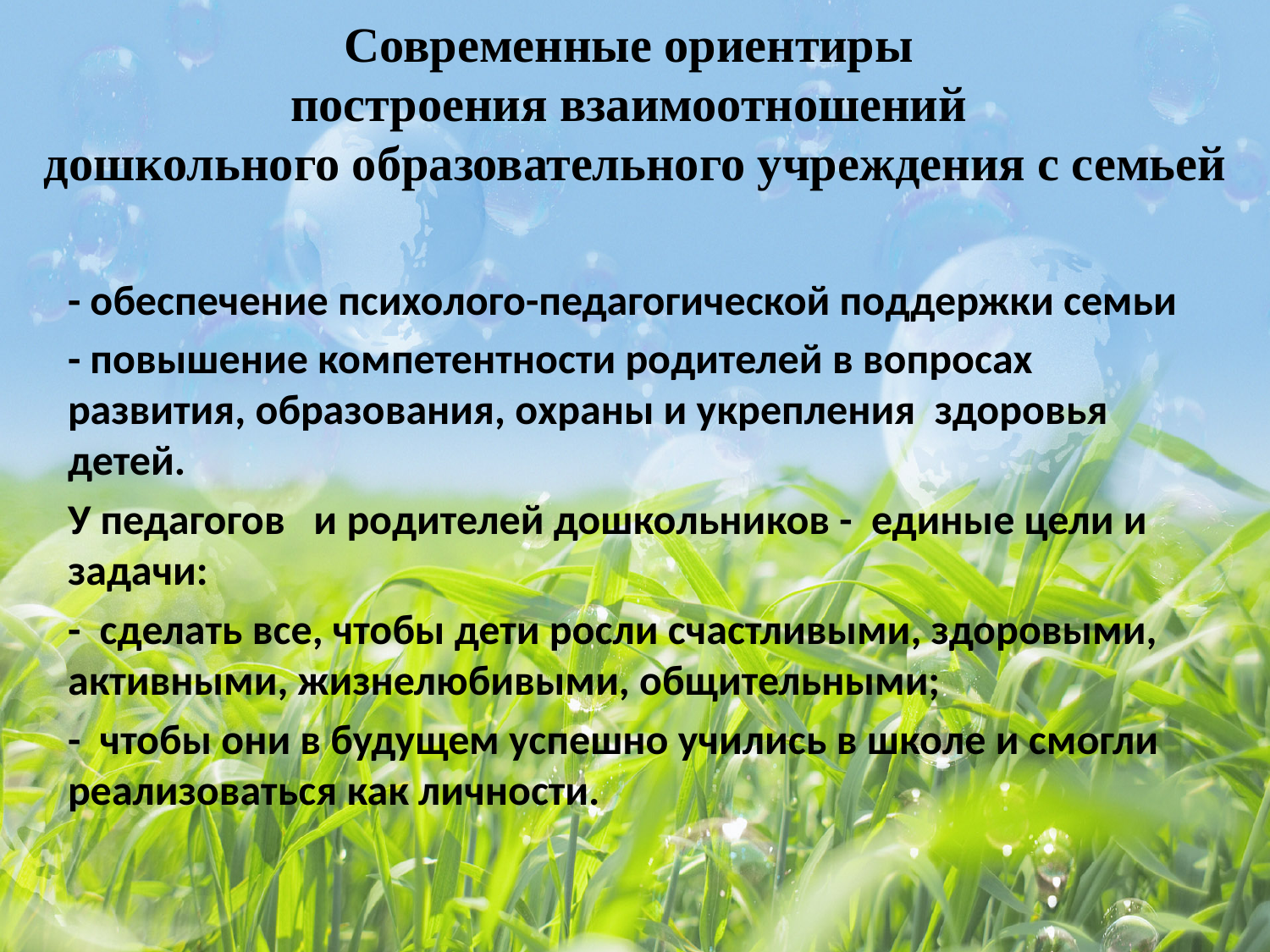

# Современные ориентиры построения взаимоотношений дошкольного образовательного учреждения с семьей
- обеспечение психолого-педагогической поддержки семьи
- повышение компетентности родителей в вопросах развития, образования, охраны и укрепления  здоровья детей.
У педагогов   и родителей дошкольников -  единые цели и задачи:
-  сделать все, чтобы дети росли счастливыми, здоровыми, активными, жизнелюбивыми, общительными;
-  чтобы они в будущем успешно учились в школе и смогли реализоваться как личности.